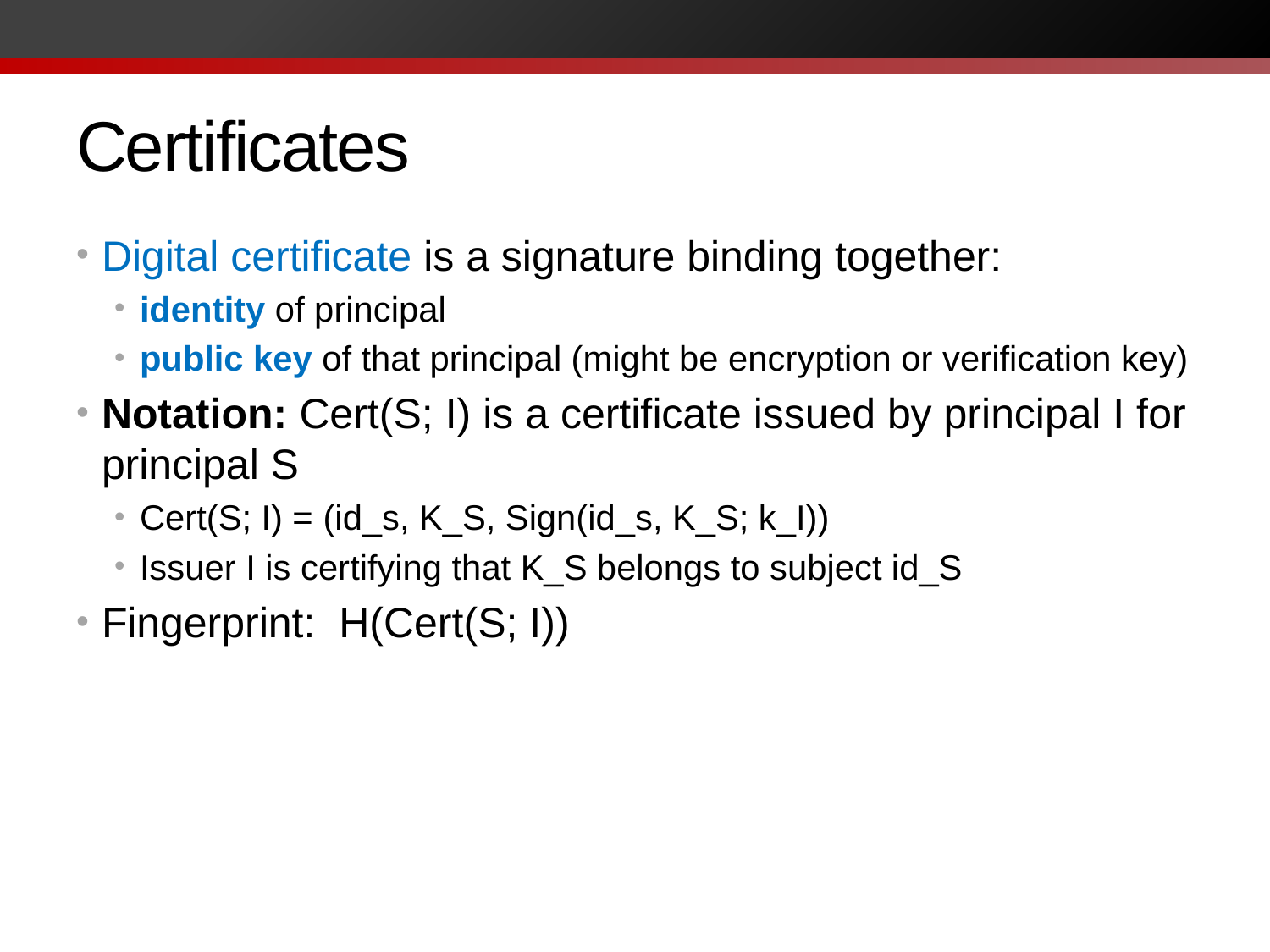

# Certificates
Digital certificate is a signature binding together:
identity of principal
public key of that principal (might be encryption or verification key)
Notation: Cert(S; I) is a certificate issued by principal I for principal S
Cert(S; I) = (id_s, K_S, Sign(id_s, K_S; k_I))
Issuer I is certifying that K_S belongs to subject id_S
Fingerprint:  H(Cert(S; I))